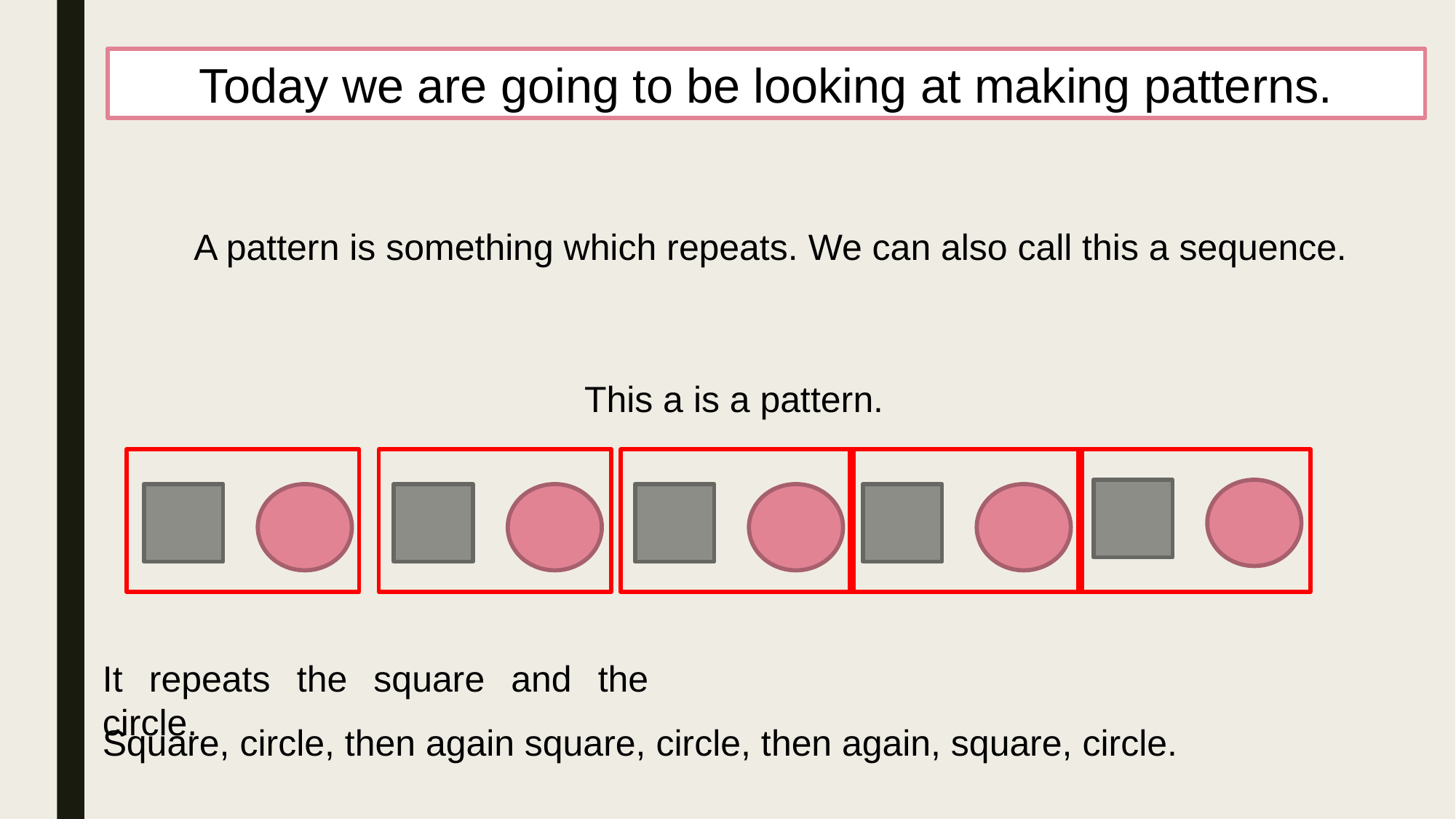

Today we are going to be looking at making patterns.
A pattern is something which repeats. We can also call this a sequence.
This a is a pattern.

It repeats the square and the circle.
Square, circle, then again square, circle, then again, square, circle.